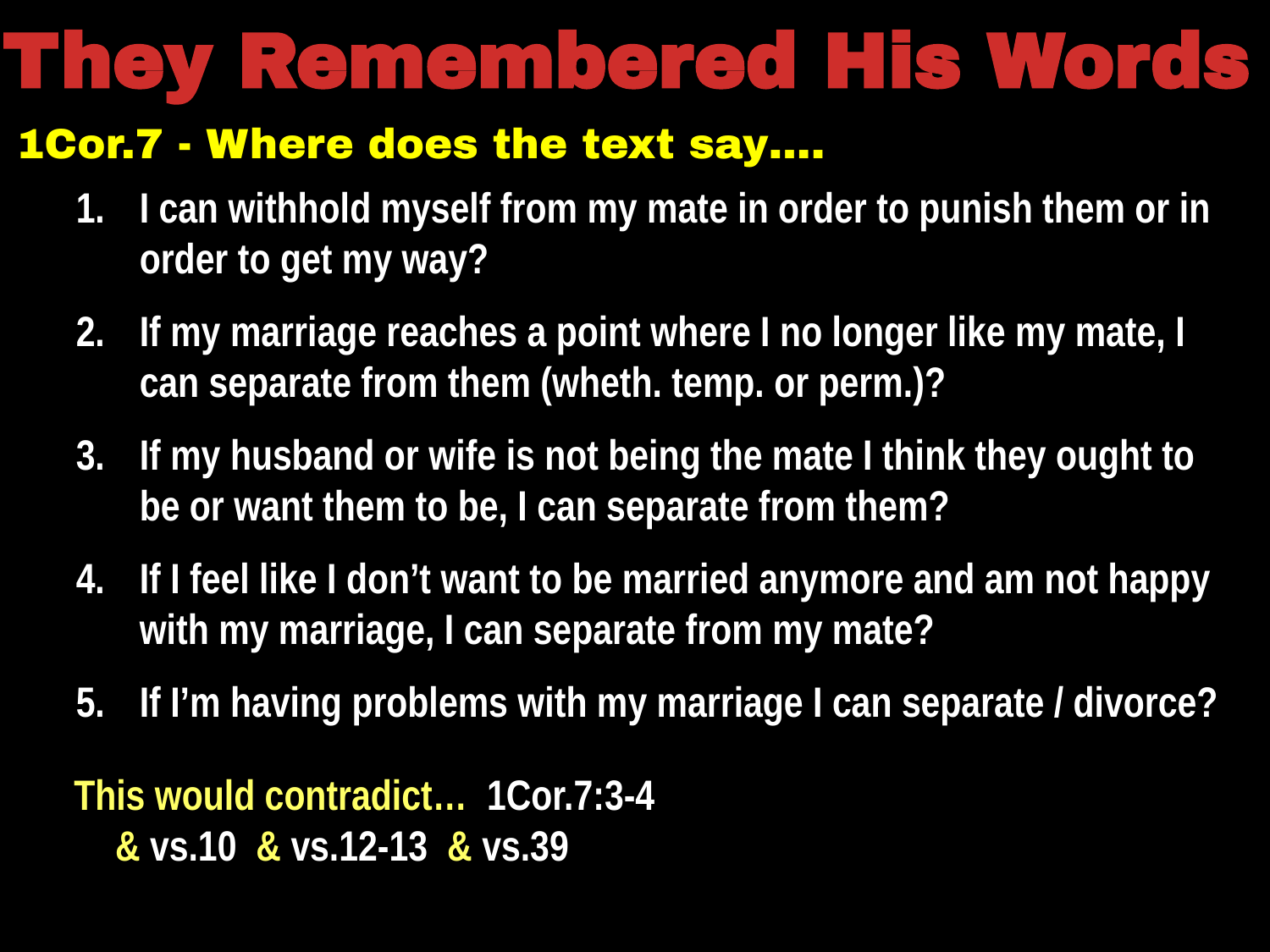

They Remembered His Words
1Cor.7 - Where does the text say….
I can withhold myself from my mate in order to punish them or in order to get my way?

If my marriage reaches a point where I no longer like my mate, I can separate from them (wheth. temp. or perm.)?

If my husband or wife is not being the mate I think they ought to be or want them to be, I can separate from them?

If I feel like I don’t want to be married anymore and am not happy with my marriage, I can separate from my mate?

If I’m having problems with my marriage I can separate / divorce?
This would contradict…  1Cor.7:3-4  & vs.10  & vs.12-13  & vs.39